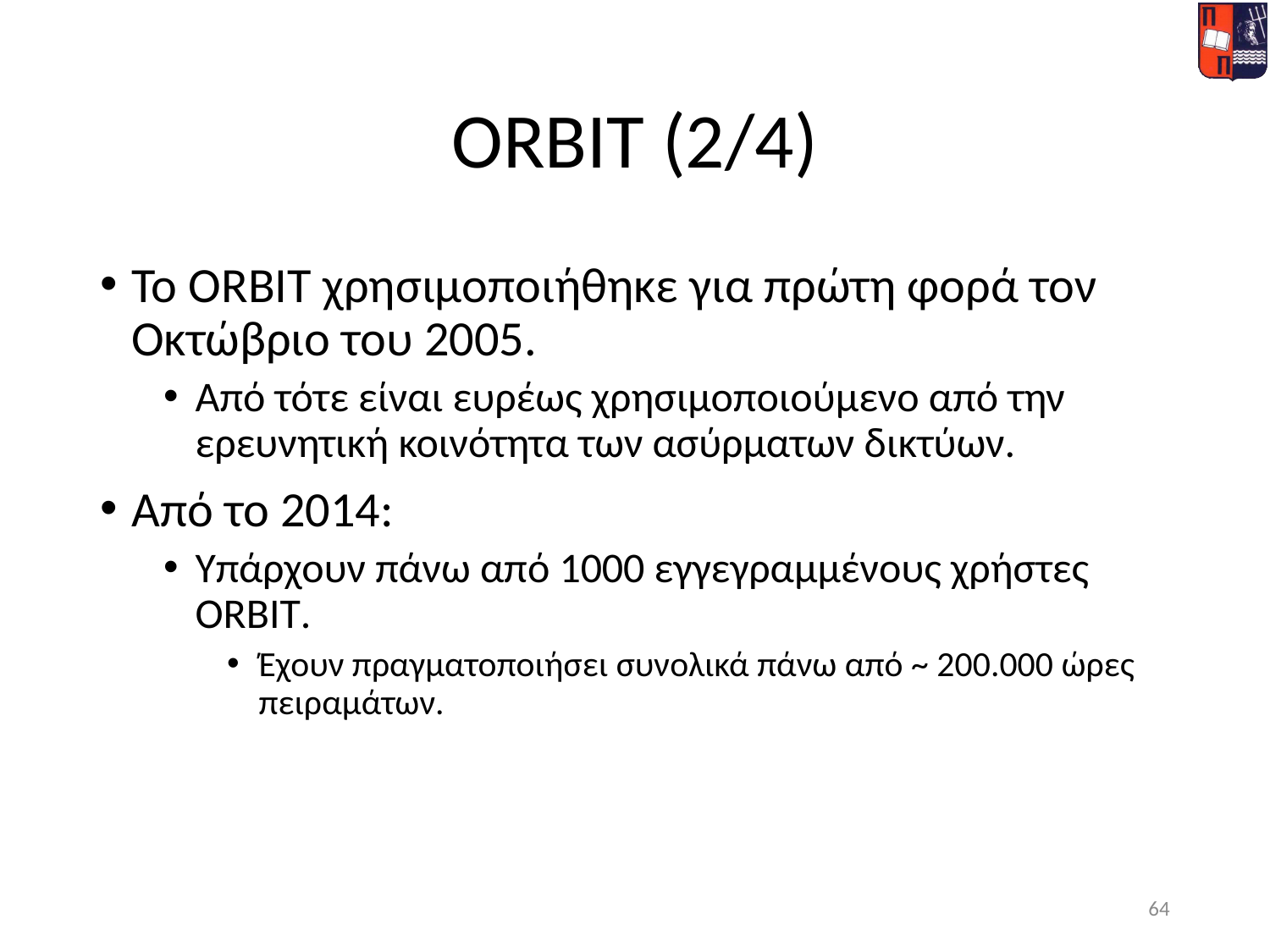

# ORBIT (2/4)
Το ORBIT χρησιμοποιήθηκε για πρώτη φορά τον Οκτώβριο του 2005.
Από τότε είναι ευρέως χρησιμοποιούμενο από την ερευνητική κοινότητα των ασύρματων δικτύων.
Από το 2014:
Υπάρχουν πάνω από 1000 εγγεγραμμένους χρήστες ORBIT.
Έχουν πραγματοποιήσει συνολικά πάνω από ~ 200.000 ώρες πειραμάτων.

64